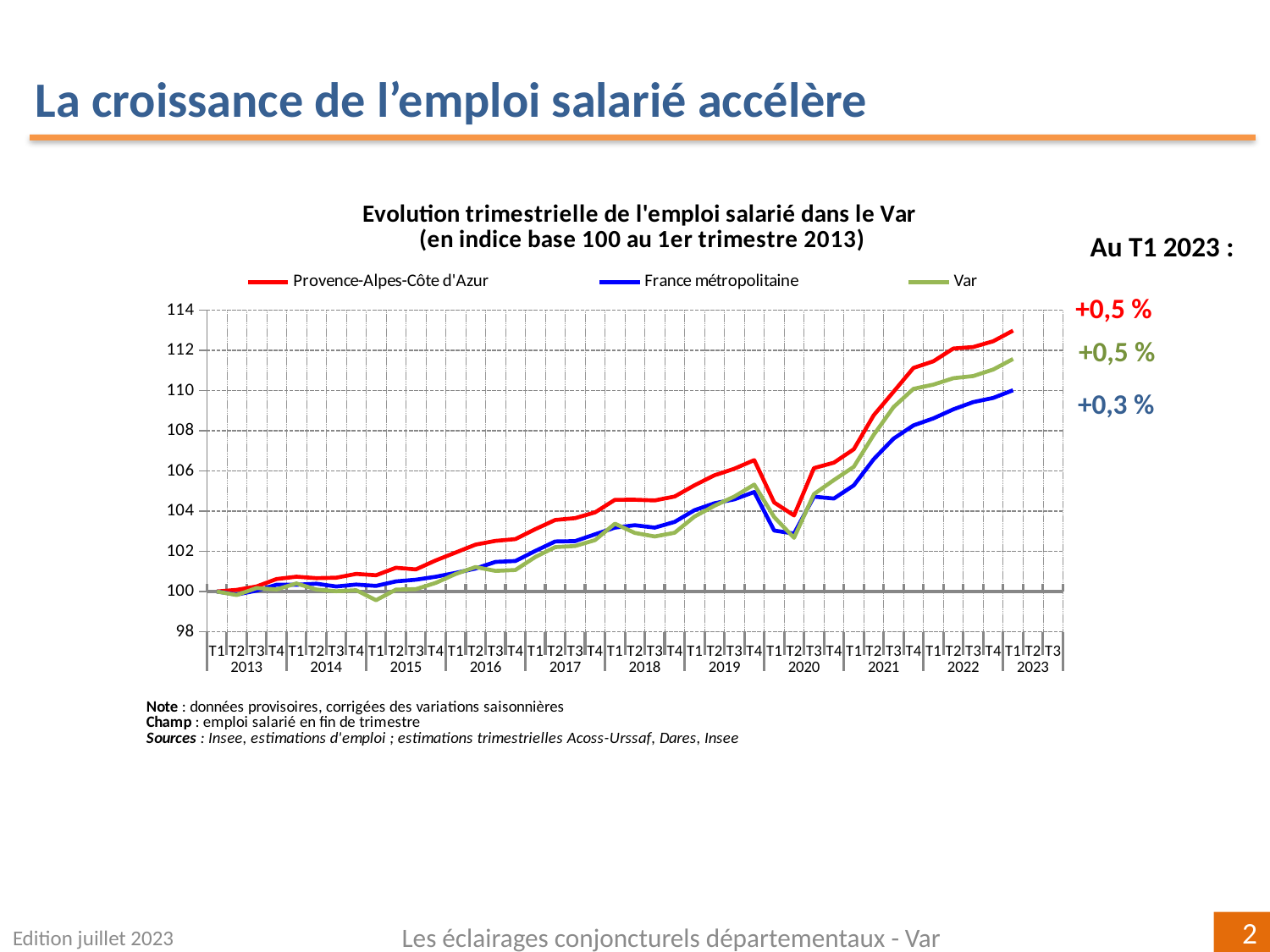

La croissance de l’emploi salarié accélère

[unsupported chart]

Au T1 2023 :
+0,5 %

+0,5 %

+0,3 %

Edition juillet 2023
Les éclairages conjoncturels départementaux - Var
2